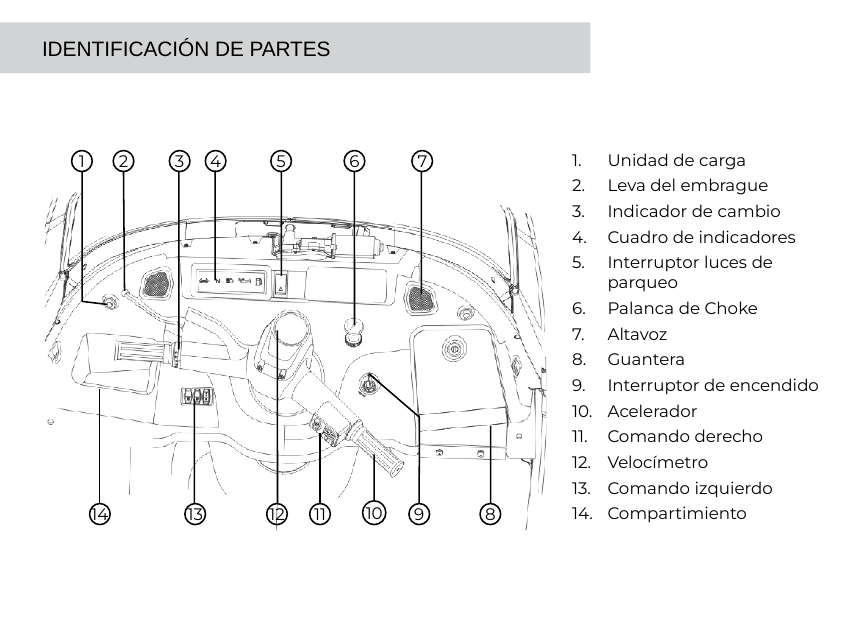

IDENTIFICACIÓN DE PARTES
Unidad de carga
Leva del embrague
Indicador de cambio
Cuadro de indicadores
Interruptor luces de parqueo
Palanca de Choke
Altavoz
Guantera
Interruptor de encendido
Acelerador
Comando derecho
Velocímetro
Comando izquierdo
Compartimiento
1
2
3
4
5
6
7

10
14
13
12
11
9
8